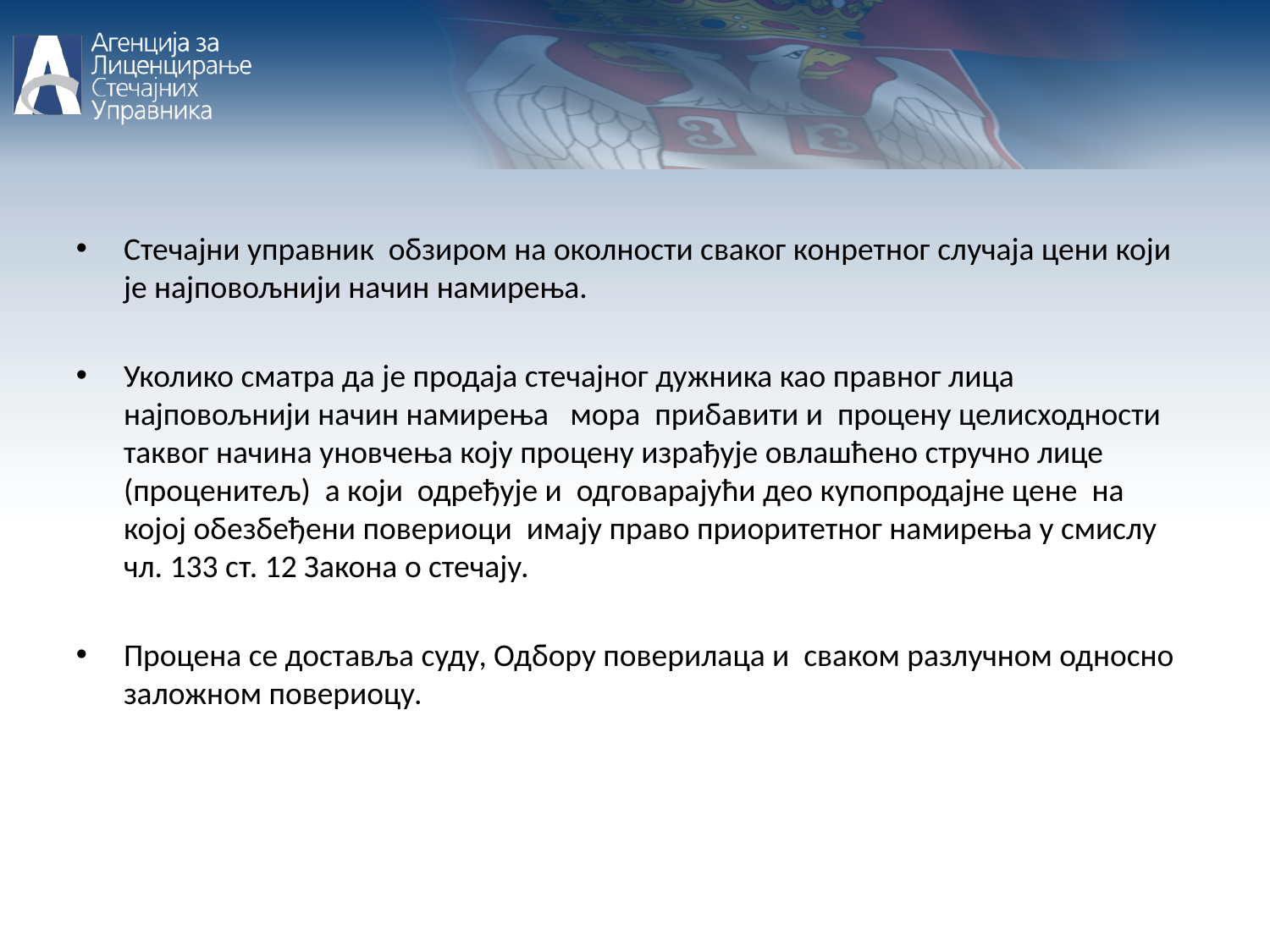

Стечајни управник  обзиром на околности сваког конретног случаја цени који је најповољнији начин намирења.

Уколико сматра да је продаја стечајног дужника као правног лица   најповољнији начин намирења   мора  прибавити и  процену целисходности  таквог начина уновчења коју процену израђује овлашћено стручно лице (проценитељ)  а који  одређује и  одговарајући део купопродајне цене  на којој обезбеђени повериоци  имају право приоритетног намирења у смислу чл. 133 ст. 12 Закона о стечају.

Процена се доставља суду, Одбору поверилаца и  сваком разлучном односно заложном повериоцу.